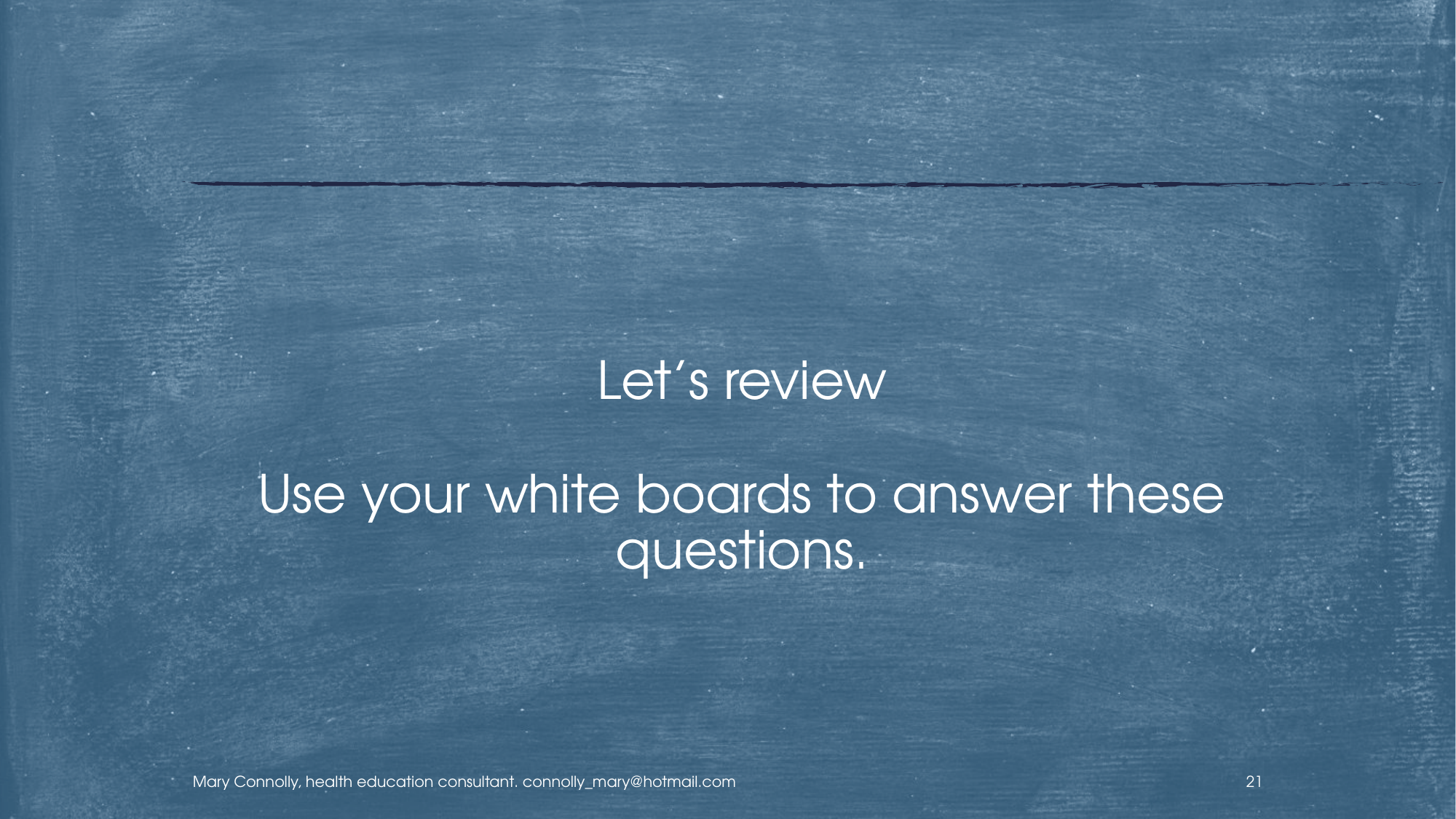

# Let’s review Use your white boards to answer these questions.
Mary Connolly, health education consultant. connolly_mary@hotmail.com
21